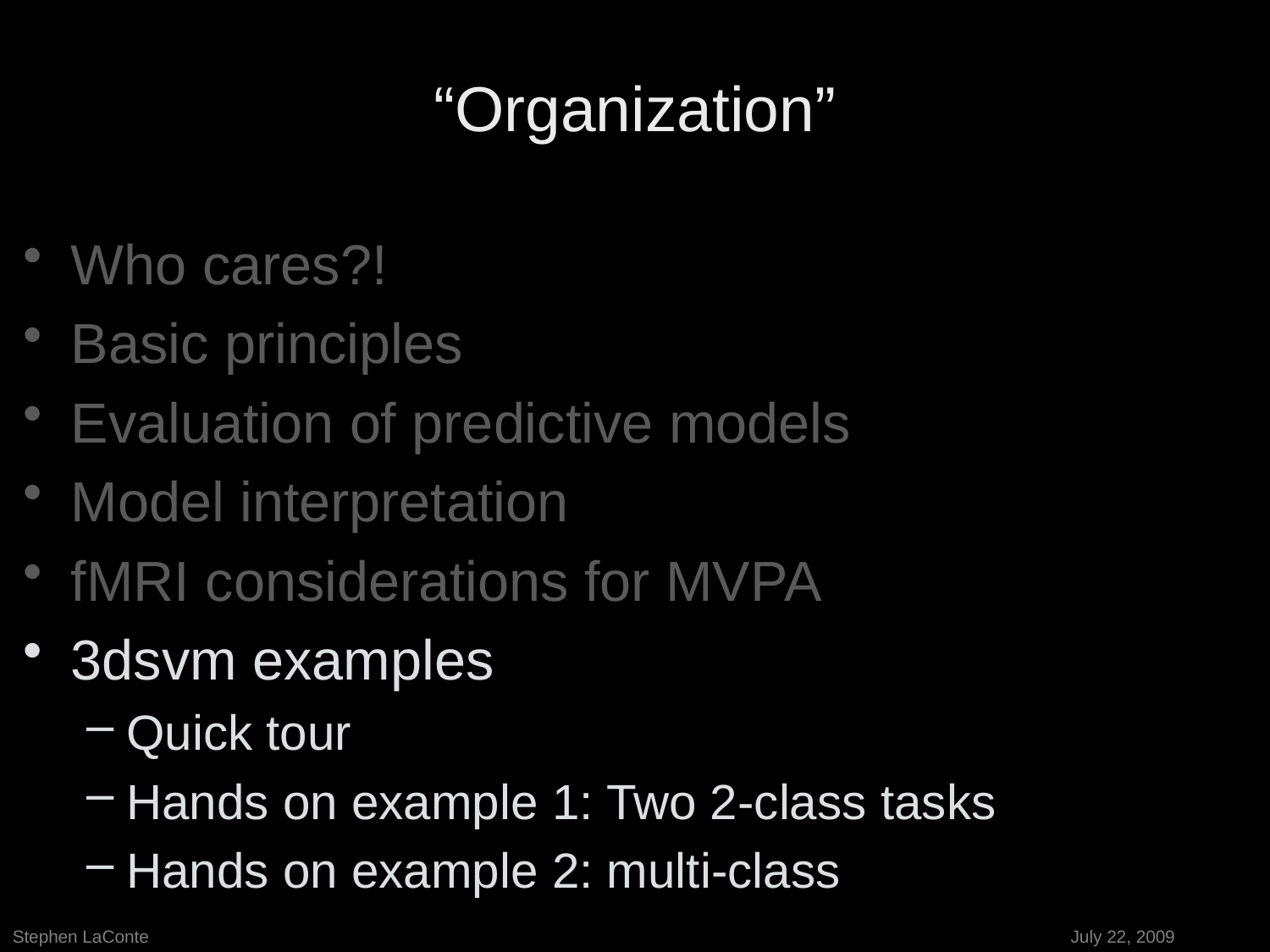

# “Organization”
Who cares?!
Basic principles
Evaluation of predictive models
Model interpretation
fMRI considerations for MVPA
3dsvm examples
Quick tour
Hands on example 1: Two 2-class tasks
Hands on example 2: multi-class

Stephen LaConte							                         July 22, 2009